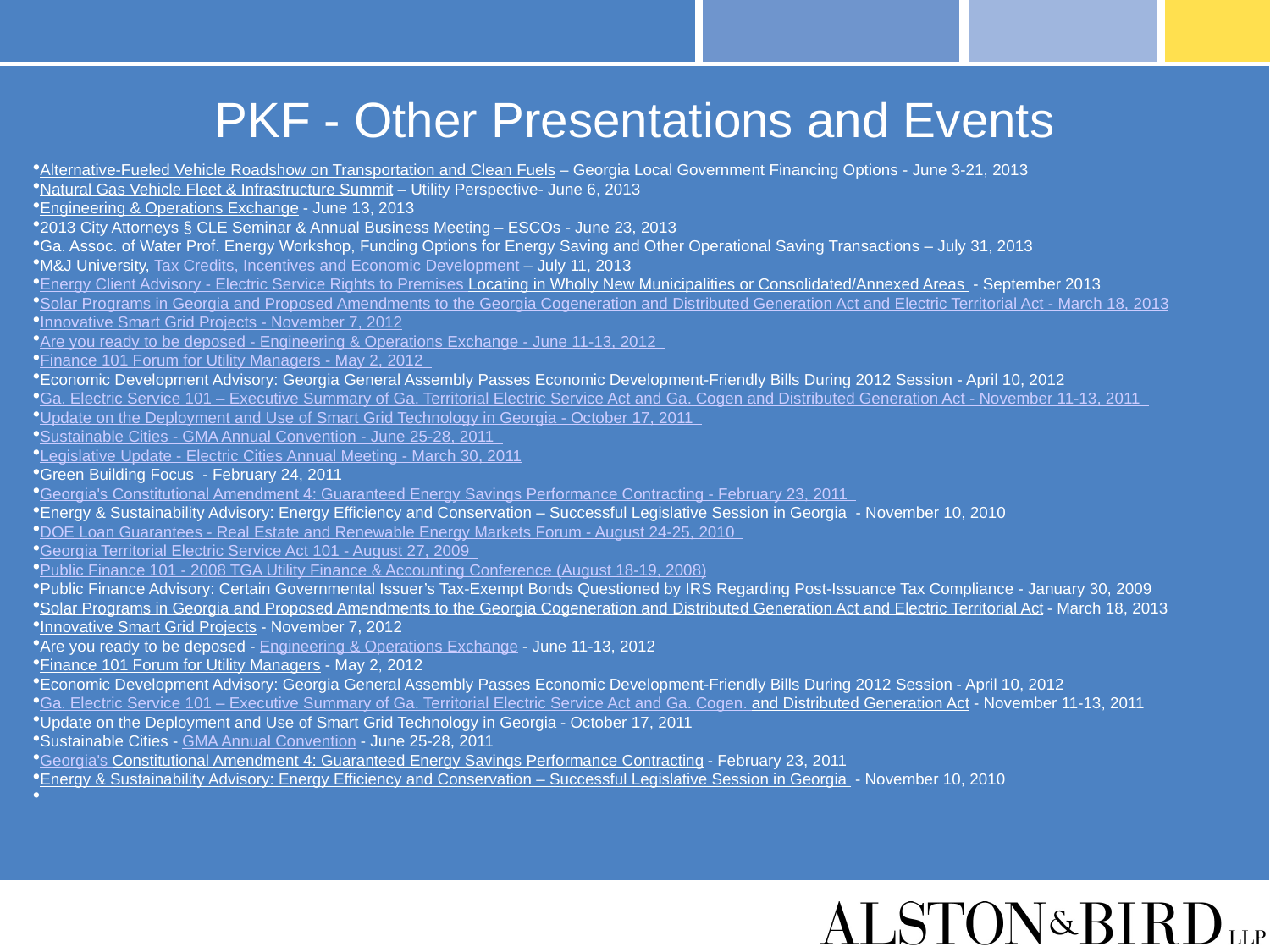

# PKF - Other Presentations and Events
Alternative-Fueled Vehicle Roadshow on Transportation and Clean Fuels – Georgia Local Government Financing Options - June 3-21, 2013
Natural Gas Vehicle Fleet & Infrastructure Summit – Utility Perspective- June 6, 2013
Engineering & Operations Exchange - June 13, 2013
2013 City Attorneys § CLE Seminar & Annual Business Meeting – ESCOs - June 23, 2013
Ga. Assoc. of Water Prof. Energy Workshop, Funding Options for Energy Saving and Other Operational Saving Transactions – July 31, 2013
M&J University, Tax Credits, Incentives and Economic Development – July 11, 2013
Energy Client Advisory - Electric Service Rights to Premises Locating in Wholly New Municipalities or Consolidated/Annexed Areas  - September 2013
Solar Programs in Georgia and Proposed Amendments to the Georgia Cogeneration and Distributed Generation Act and Electric Territorial Act - March 18, 2013
Innovative Smart Grid Projects - November 7, 2012
Are you ready to be deposed - Engineering & Operations Exchange - June 11-13, 2012
Finance 101 Forum for Utility Managers - May 2, 2012
Economic Development Advisory: Georgia General Assembly Passes Economic Development-Friendly Bills During 2012 Session - April 10, 2012
Ga. Electric Service 101 – Executive Summary of Ga. Territorial Electric Service Act and Ga. Cogen and Distributed Generation Act - November 11-13, 2011
Update on the Deployment and Use of Smart Grid Technology in Georgia - October 17, 2011
Sustainable Cities - GMA Annual Convention - June 25-28, 2011
Legislative Update - Electric Cities Annual Meeting - March 30, 2011
Green Building Focus  - February 24, 2011
Georgia's Constitutional Amendment 4: Guaranteed Energy Savings Performance Contracting - February 23, 2011
Energy & Sustainability Advisory: Energy Efficiency and Conservation – Successful Legislative Session in Georgia  - November 10, 2010
DOE Loan Guarantees - Real Estate and Renewable Energy Markets Forum - August 24-25, 2010
Georgia Territorial Electric Service Act 101 - August 27, 2009
Public Finance 101 - 2008 TGA Utility Finance & Accounting Conference (August 18-19, 2008)
Public Finance Advisory: Certain Governmental Issuer’s Tax-Exempt Bonds Questioned by IRS Regarding Post-Issuance Tax Compliance - January 30, 2009
Solar Programs in Georgia and Proposed Amendments to the Georgia Cogeneration and Distributed Generation Act and Electric Territorial Act - March 18, 2013
Innovative Smart Grid Projects - November 7, 2012
Are you ready to be deposed - Engineering & Operations Exchange - June 11-13, 2012
Finance 101 Forum for Utility Managers - May 2, 2012
Economic Development Advisory: Georgia General Assembly Passes Economic Development-Friendly Bills During 2012 Session - April 10, 2012
Ga. Electric Service 101 – Executive Summary of Ga. Territorial Electric Service Act and Ga. Cogen. and Distributed Generation Act - November 11-13, 2011
Update on the Deployment and Use of Smart Grid Technology in Georgia - October 17, 2011
Sustainable Cities - GMA Annual Convention - June 25-28, 2011
Georgia's Constitutional Amendment 4: Guaranteed Energy Savings Performance Contracting - February 23, 2011
Energy & Sustainability Advisory: Energy Efficiency and Conservation – Successful Legislative Session in Georgia  - November 10, 2010